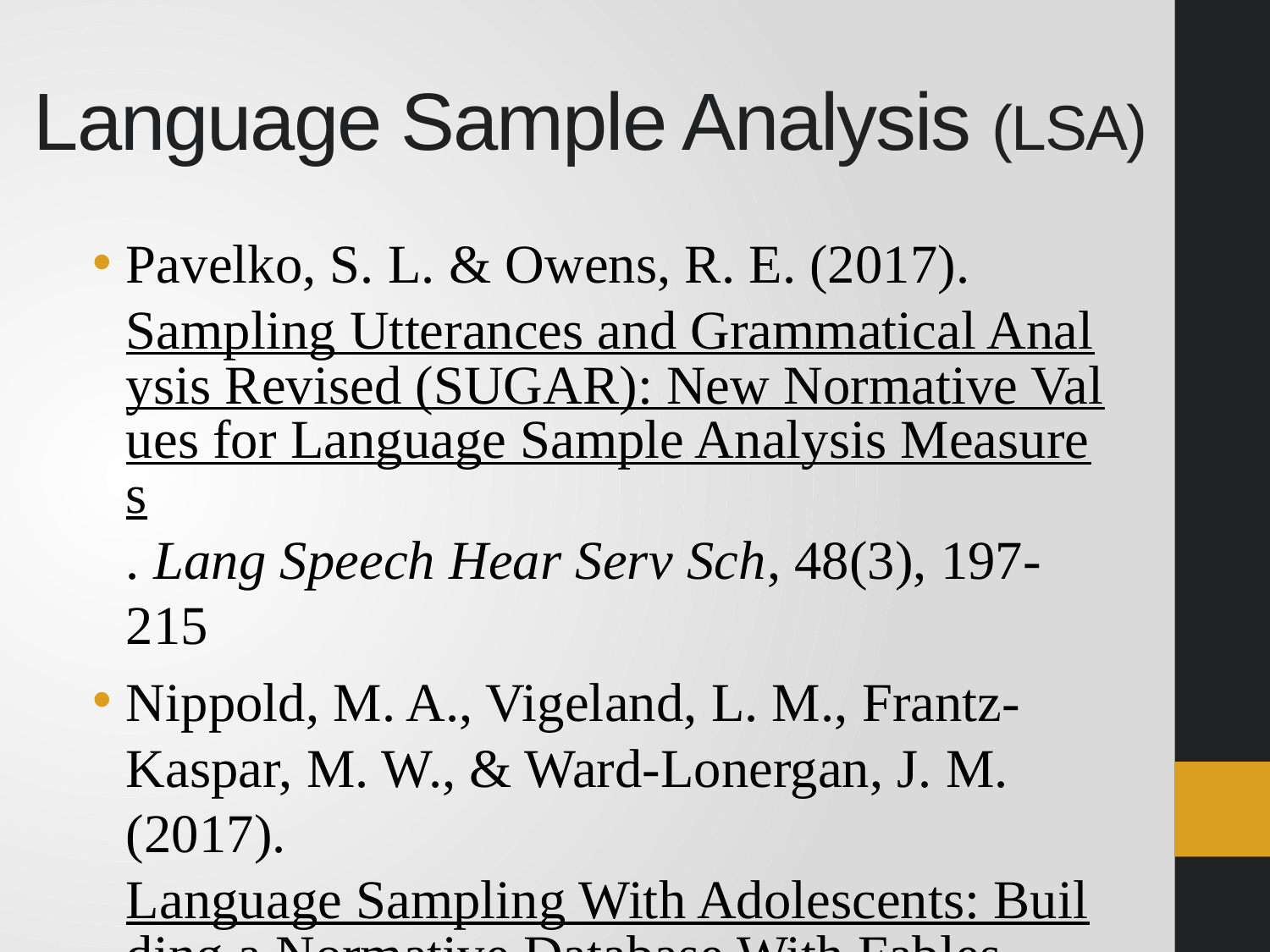

# Language Sample Analysis (LSA)
Pavelko, S. L. & Owens, R. E. (2017). Sampling Utterances and Grammatical Analysis Revised (SUGAR): New Normative Values for Language Sample Analysis Measures. Lang Speech Hear Serv Sch, 48(3), 197-215
Nippold, M. A., Vigeland, L. M., Frantz-Kaspar, M. W., & Ward-Lonergan, J. M. (2017). Language Sampling With Adolescents: Building a Normative Database With Fables. Am J Speech Lang Pathol, 26(3), 908-920